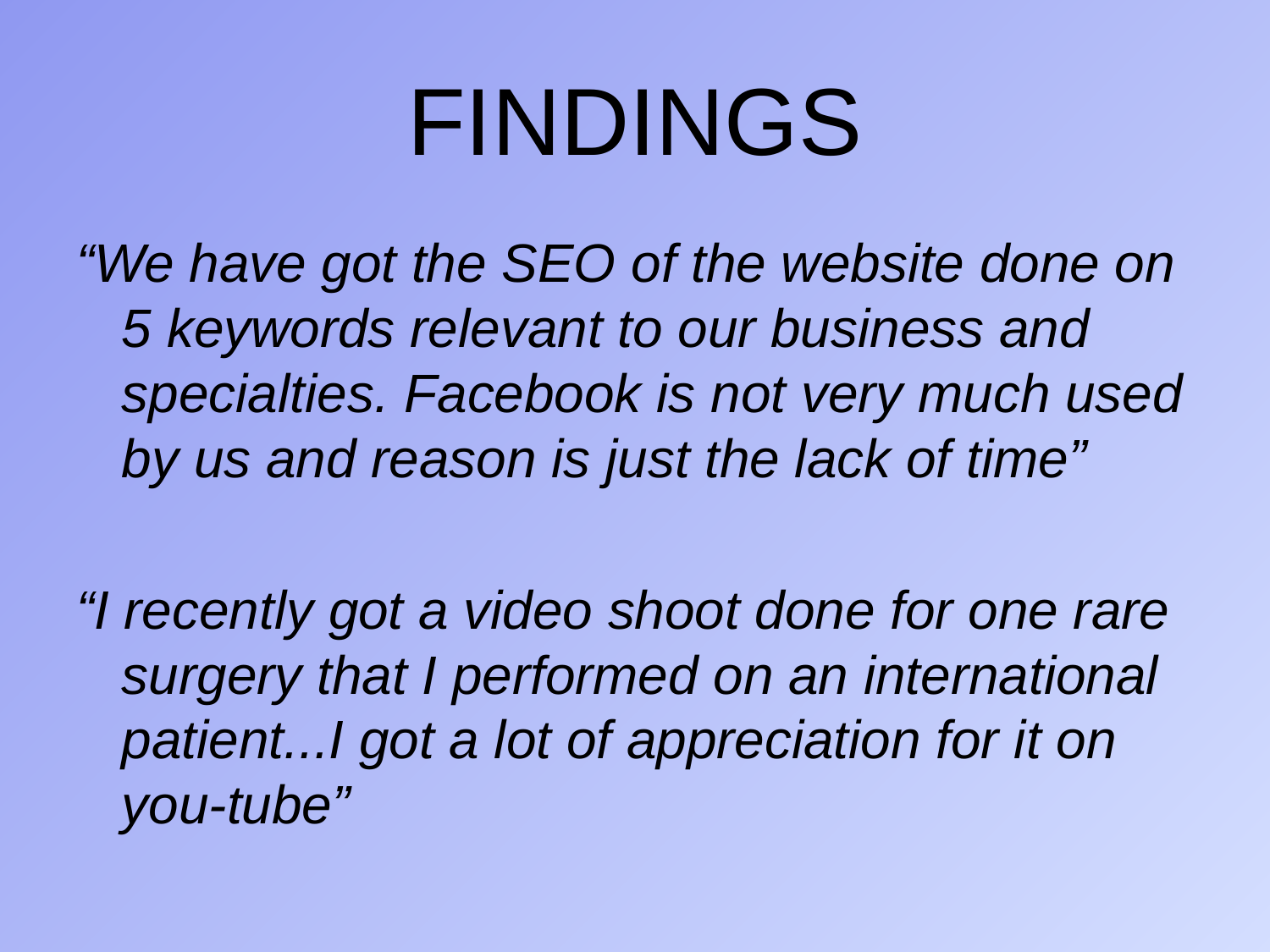

# FINDINGS
“We have got the SEO of the website done on 5 keywords relevant to our business and specialties. Facebook is not very much used by us and reason is just the lack of time”

“I recently got a video shoot done for one rare surgery that I performed on an international patient...I got a lot of appreciation for it on you-tube”